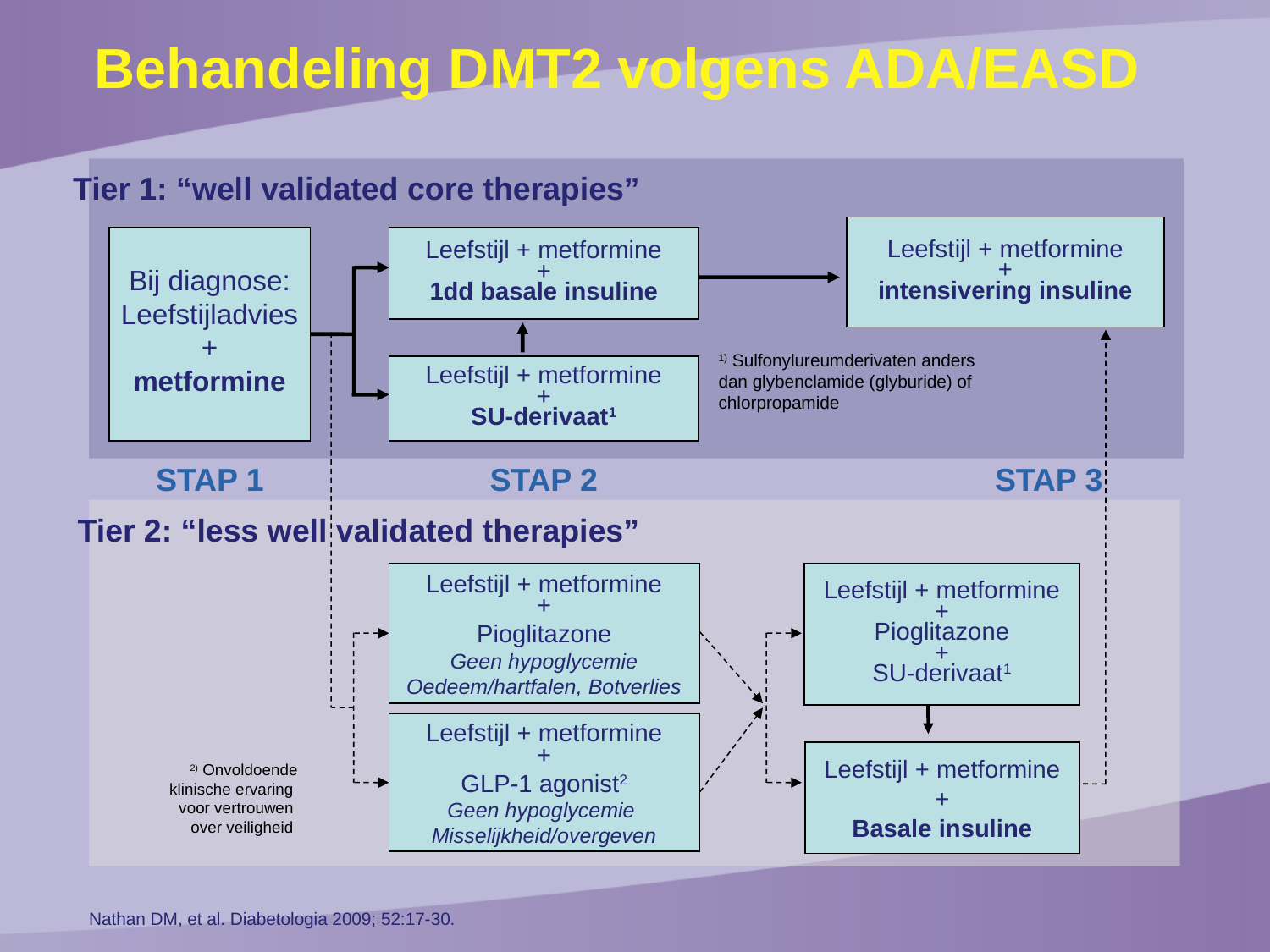

Behandeling DMT2 volgens ADA/EASD

Tier 1: “well validated core therapies”
Leefstijl + metformine
+
intensivering insuline
Leefstijl + metformine
+
1dd basale insuline
Bij diagnose:
Leefstijladvies
+
metformine

1) Sulfonylureumderivaten anders
dan glybenclamide (glyburide) of chlorpropamide
Leefstijl + metformine
+
SU-derivaat1

STAP 1
STAP 2
STAP 3

Tier 2: “less well validated therapies”
Leefstijl + metformine
+
Pioglitazone
Geen hypoglycemie
Oedeem/hartfalen, Botverlies
Leefstijl + metformine
+
Pioglitazone
+
SU-derivaat1

Leefstijl + metformine
+
GLP-1 agonist2
Geen hypoglycemie
Misselijkheid/overgeven
Leefstijl + metformine
+
Basale insuline
2) Onvoldoende klinische ervaring
voor vertrouwen
over veiligheid

Nathan DM, et al. Diabetologia 2009; 52:17-30.